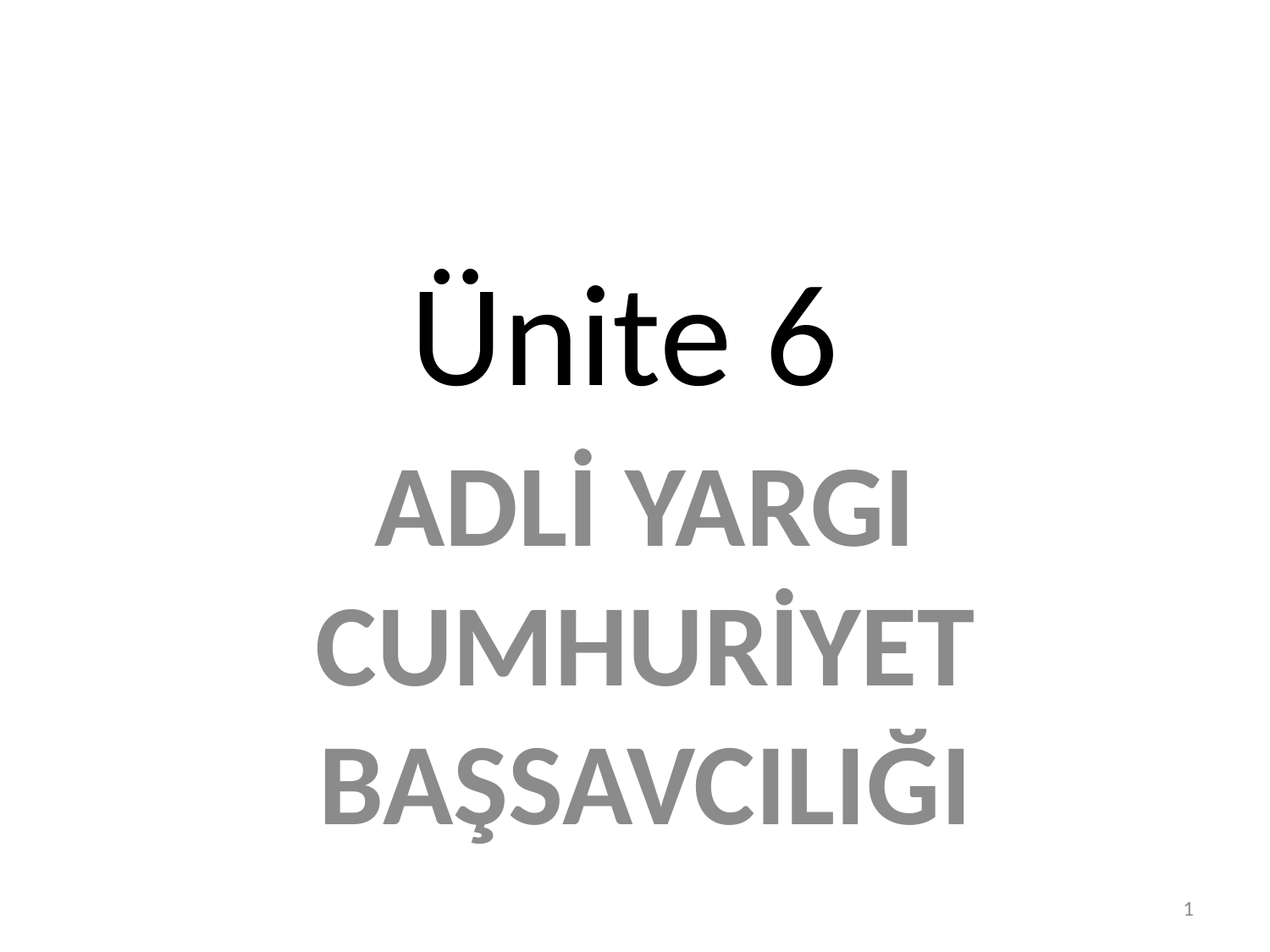

# Ünite 6
ADLİ YARGI CUMHURİYET BAŞSAVCILIĞI
1